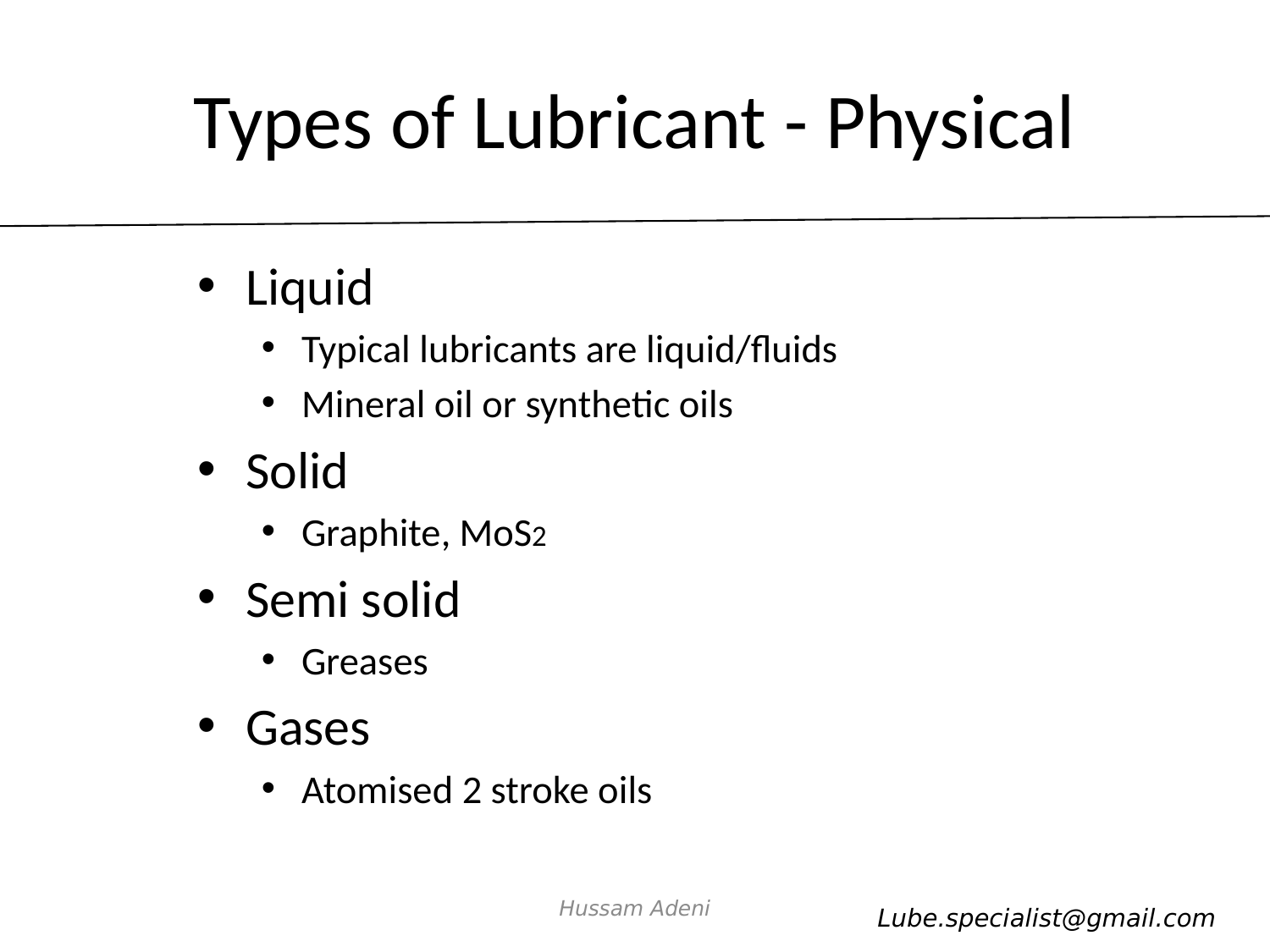

# Types of Lubricant - Physical
Liquid
Typical lubricants are liquid/fluids
Mineral oil or synthetic oils
Solid
Graphite, MoS2
Semi solid
Greases
Gases
Atomised 2 stroke oils

Hussam Adeni
Lube.specialist@gmail.com